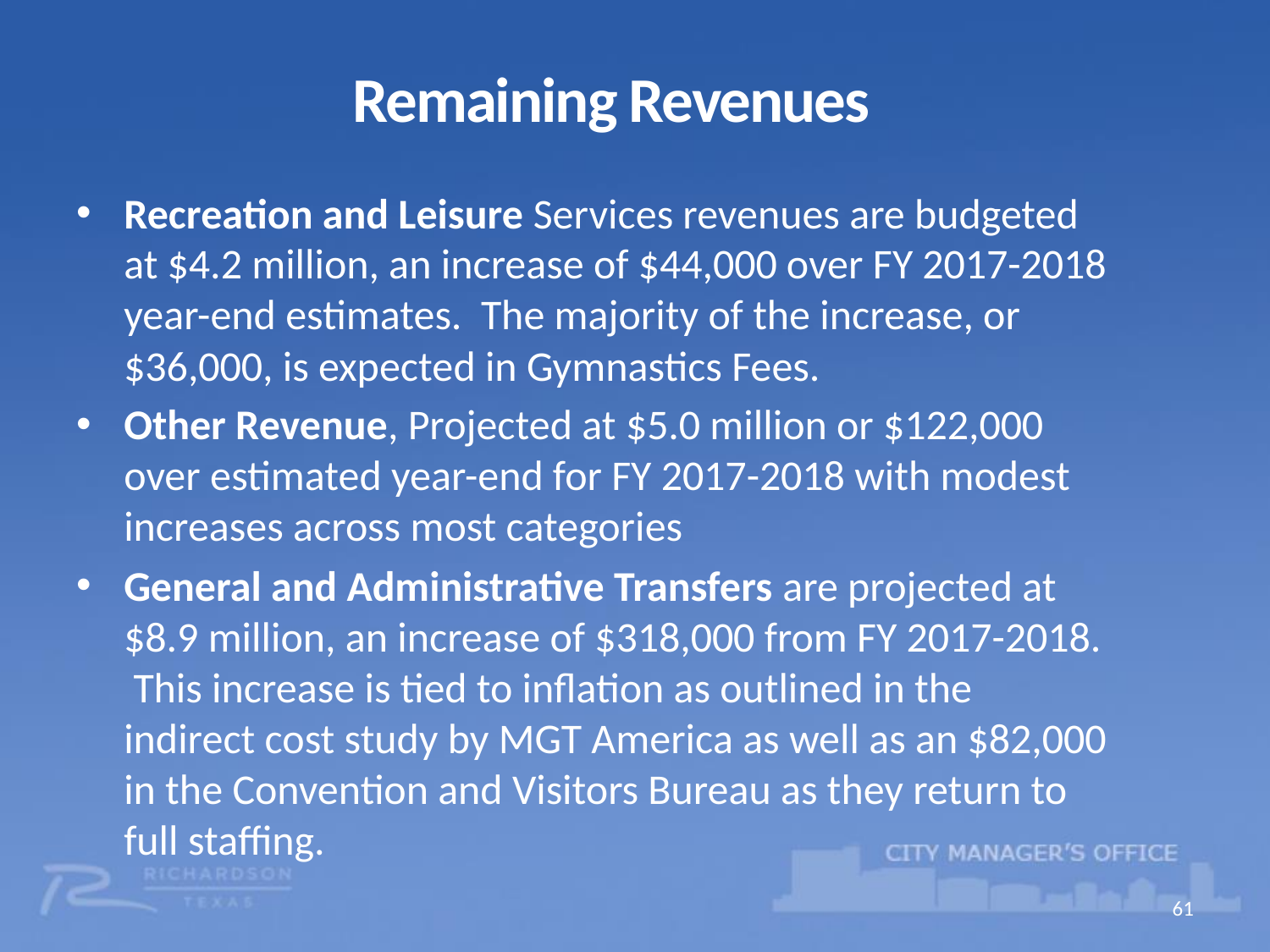

Remaining Revenues
Recreation and Leisure Services revenues are budgeted at $4.2 million, an increase of $44,000 over FY 2017-2018 year-end estimates.  The majority of the increase, or $36,000, is expected in Gymnastics Fees.
Other Revenue, Projected at $5.0 million or $122,000 over estimated year-end for FY 2017-2018 with modest increases across most categories
General and Administrative Transfers are projected at $8.9 million, an increase of $318,000 from FY 2017-2018.  This increase is tied to inflation as outlined in the indirect cost study by MGT America as well as an $82,000 in the Convention and Visitors Bureau as they return to full staffing.
61